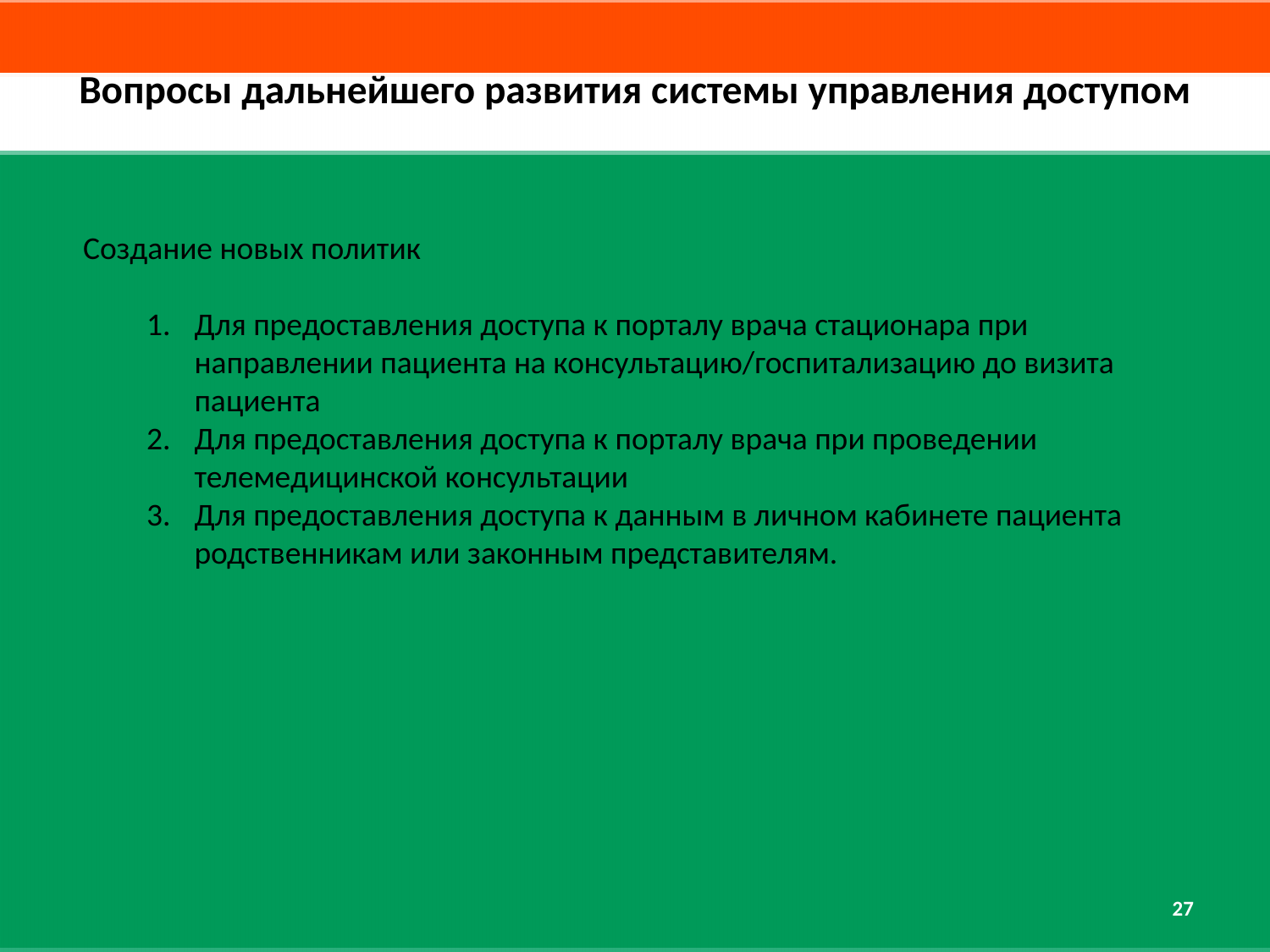

# Вопросы дальнейшего развития системы управления доступом
Создание новых политик

Для предоставления доступа к порталу врача стационара при направлении пациента на консультацию/госпитализацию до визита пациента
Для предоставления доступа к порталу врача при проведении телемедицинской консультации
Для предоставления доступа к данным в личном кабинете пациента родственникам или законным представителям.

27